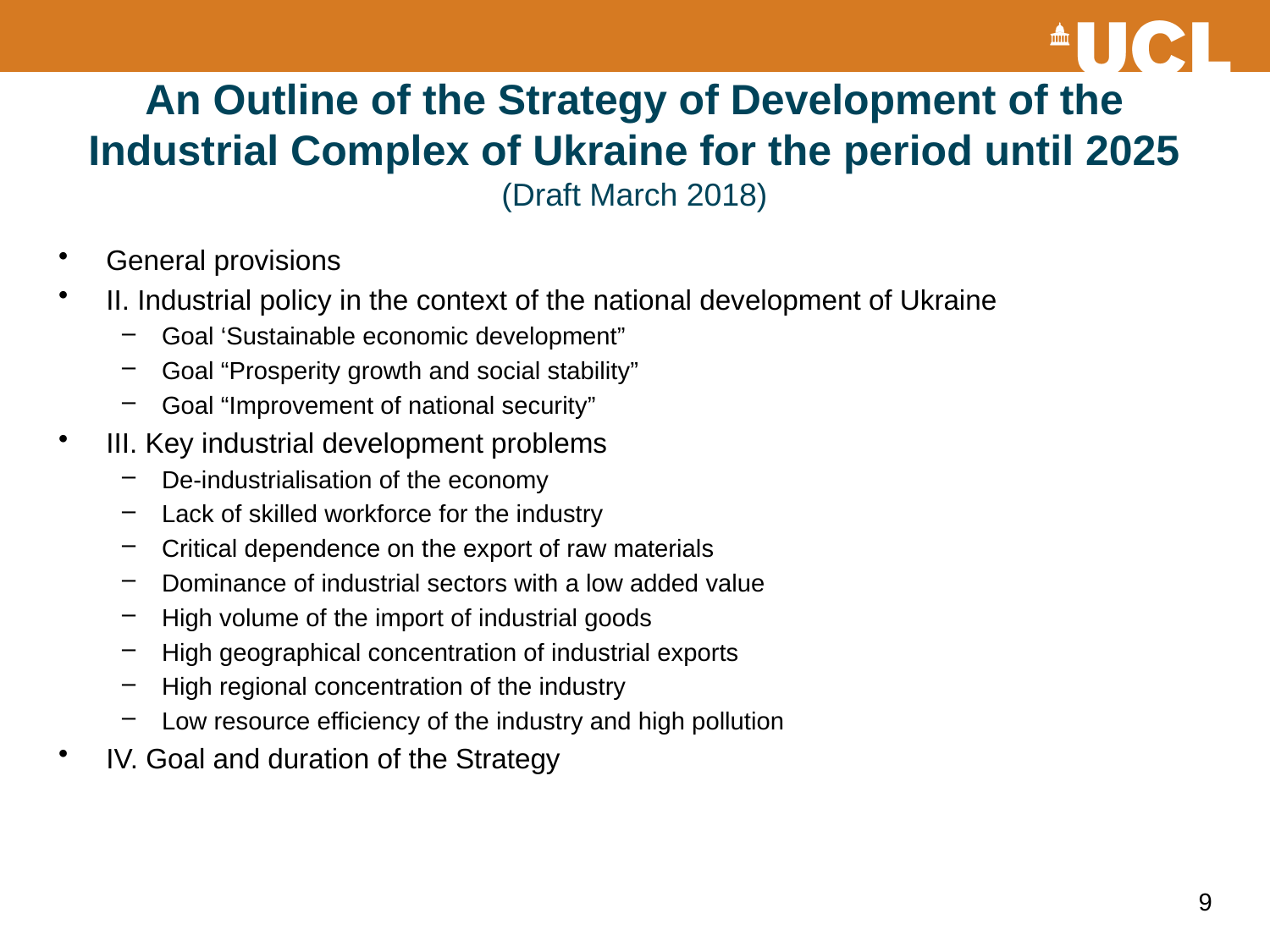

# An Outline of the Strategy of Development of the Industrial Complex of Ukraine for the period until 2025 (Draft March 2018)
General provisions
ІІ. Industrial policy in the context of the national development of Ukraine
Goal ‘Sustainable economic development”
Goal “Prosperity growth and social stability”
Goal “Improvement of national security”
ІІІ. Key industrial development problems
De-industrialisation of the economy
Lack of skilled workforce for the industry
Critical dependence on the export of raw materials
Dominance of industrial sectors with a low added value
High volume of the import of industrial goods
High geographical concentration of industrial exports
High regional concentration of the industry
Low resource efficiency of the industry and high pollution
IV. Goal and duration of the Strategy

9